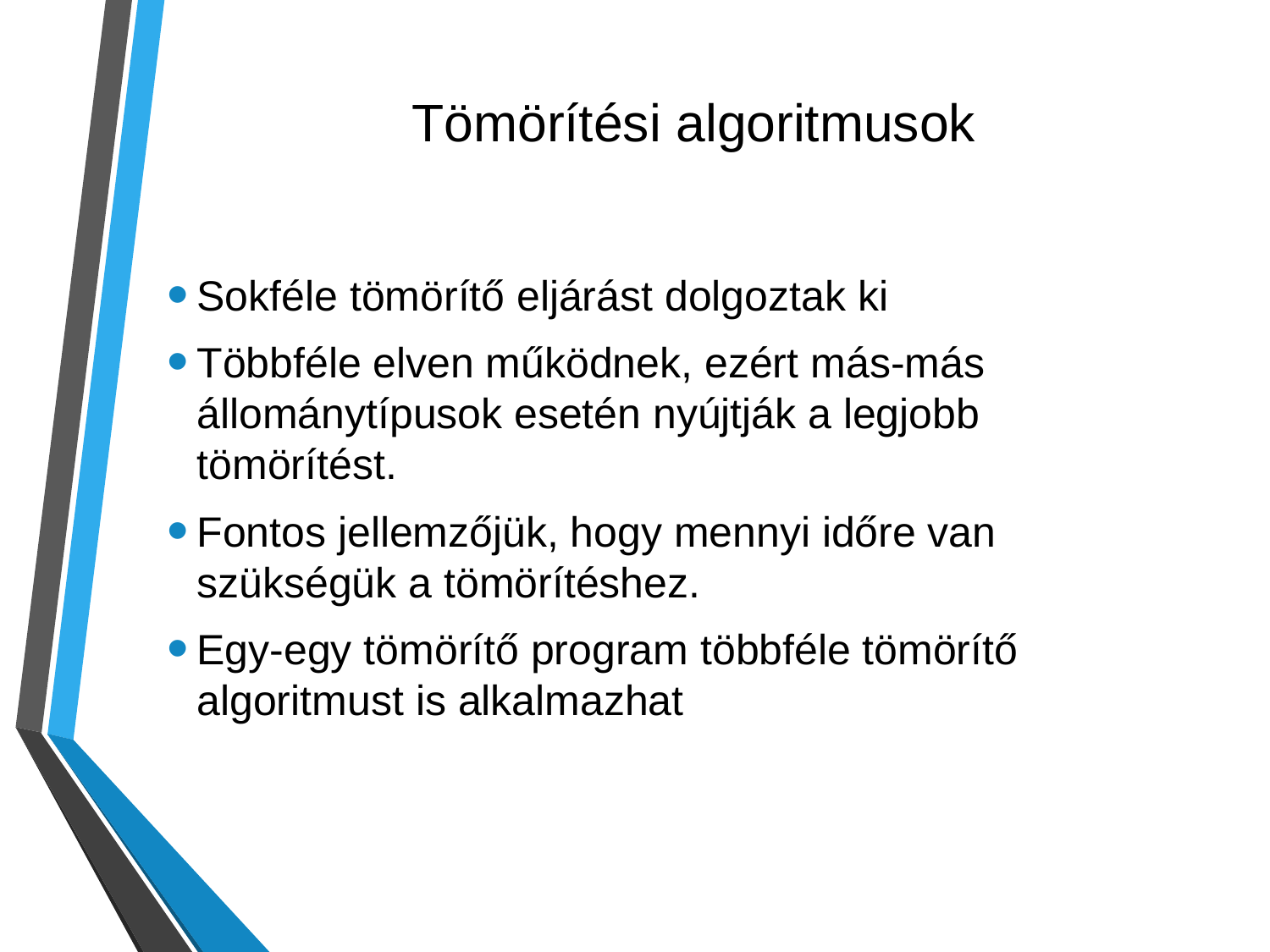

# Tömörítési algoritmusok
Sokféle tömörítő eljárást dolgoztak ki
Többféle elven működnek, ezért más-más állománytípusok esetén nyújtják a legjobb tömörítést.
Fontos jellemzőjük, hogy mennyi időre van szükségük a tömörítéshez.
Egy-egy tömörítő program többféle tömörítő algoritmust is alkalmazhat